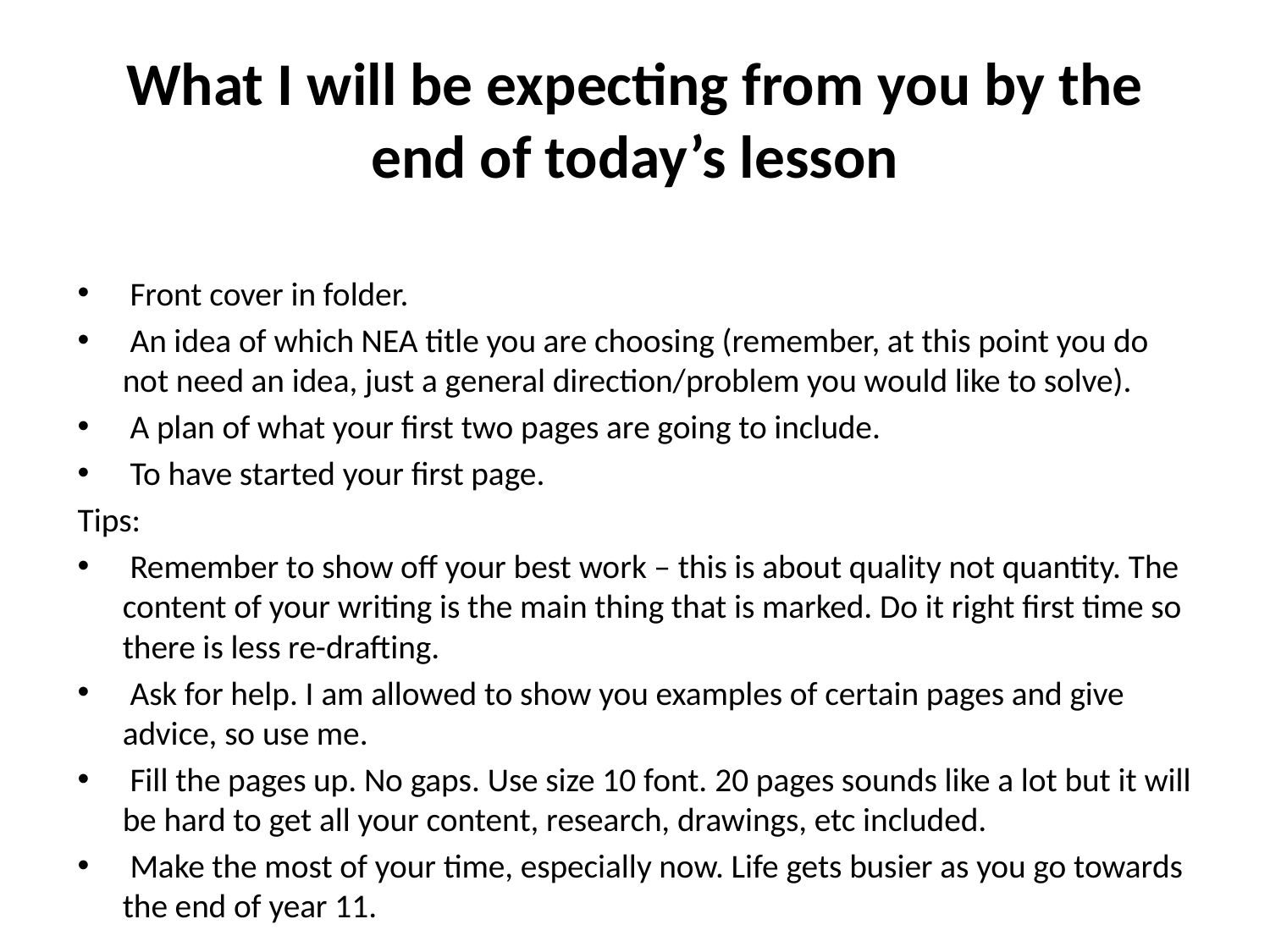

# What I will be expecting from you by the end of today’s lesson
 Front cover in folder.
 An idea of which NEA title you are choosing (remember, at this point you do not need an idea, just a general direction/problem you would like to solve).
 A plan of what your first two pages are going to include.
 To have started your first page.
Tips:
 Remember to show off your best work – this is about quality not quantity. The content of your writing is the main thing that is marked. Do it right first time so there is less re-drafting.
 Ask for help. I am allowed to show you examples of certain pages and give advice, so use me.
 Fill the pages up. No gaps. Use size 10 font. 20 pages sounds like a lot but it will be hard to get all your content, research, drawings, etc included.
 Make the most of your time, especially now. Life gets busier as you go towards the end of year 11.